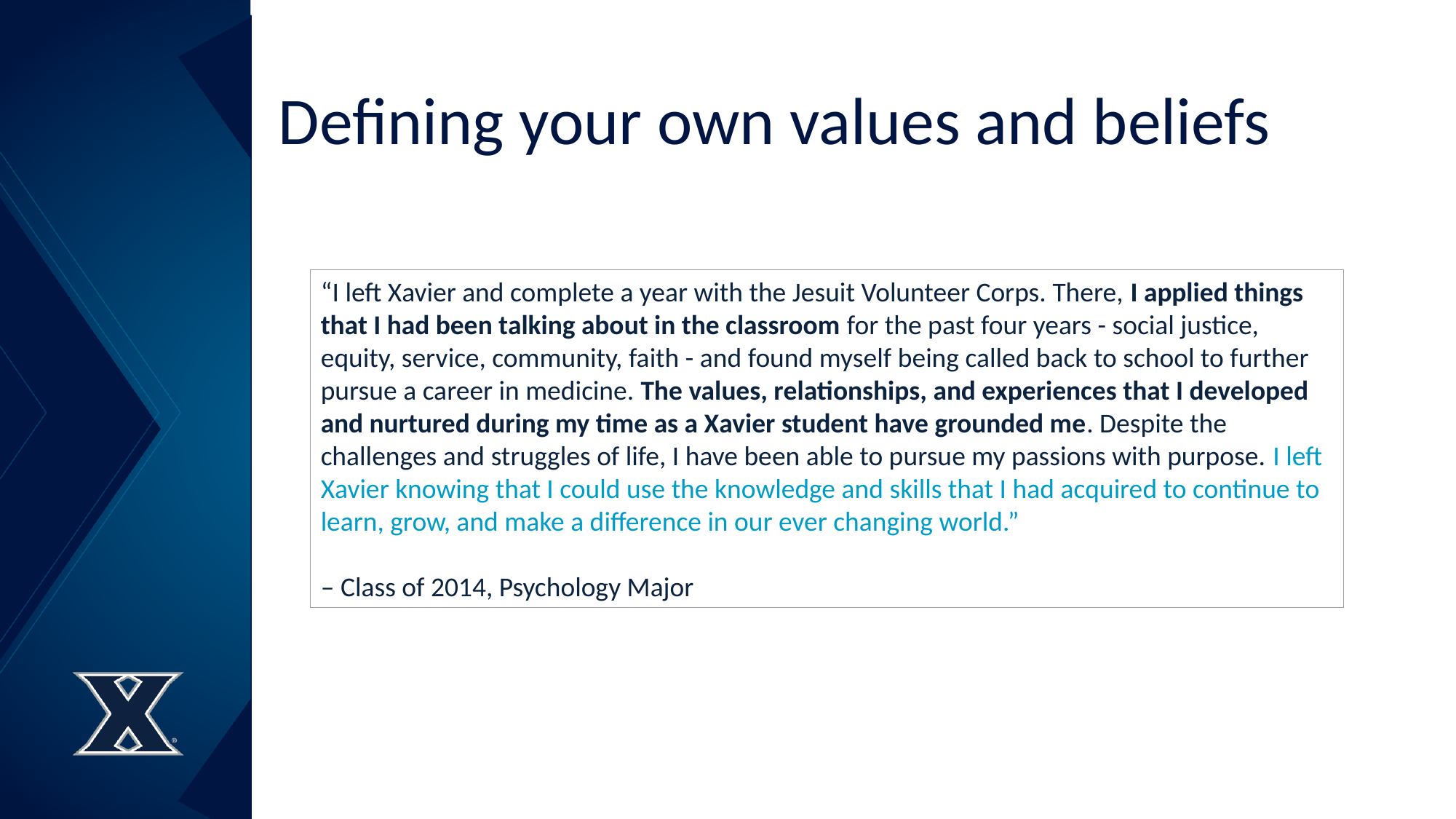

# Defining your own values and beliefs
“I left Xavier and complete a year with the Jesuit Volunteer Corps. There, I applied things that I had been talking about in the classroom for the past four years - social justice, equity, service, community, faith - and found myself being called back to school to further pursue a career in medicine. The values, relationships, and experiences that I developed and nurtured during my time as a Xavier student have grounded me. Despite the challenges and struggles of life, I have been able to pursue my passions with purpose. I left Xavier knowing that I could use the knowledge and skills that I had acquired to continue to learn, grow, and make a difference in our ever changing world.”

– Class of 2014, Psychology Major